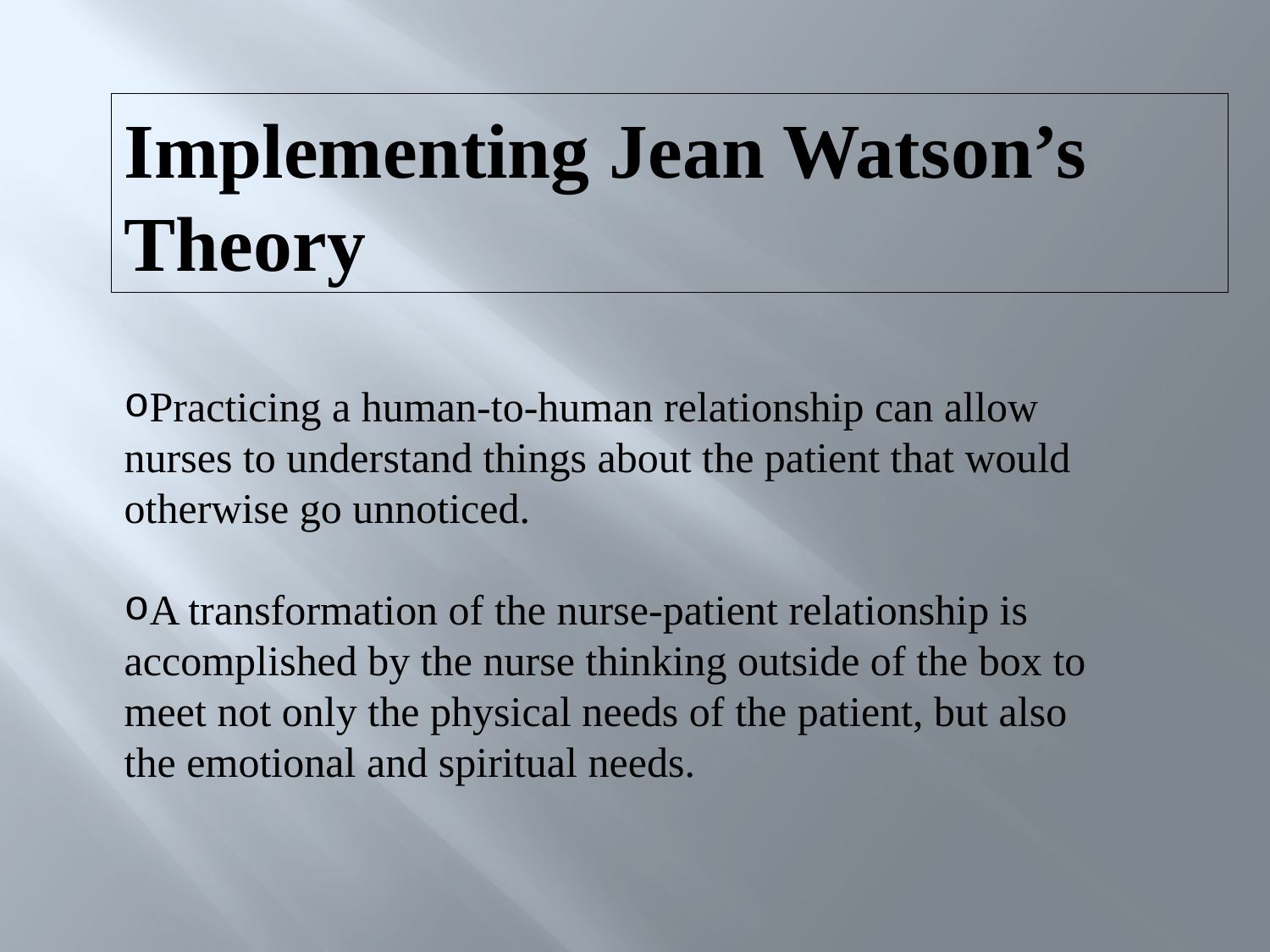

Implementing Jean Watson’s Theory
Practicing a human-to-human relationship can allow nurses to understand things about the patient that would otherwise go unnoticed.

A transformation of the nurse-patient relationship is accomplished by the nurse thinking outside of the box to meet not only the physical needs of the patient, but also the emotional and spiritual needs.